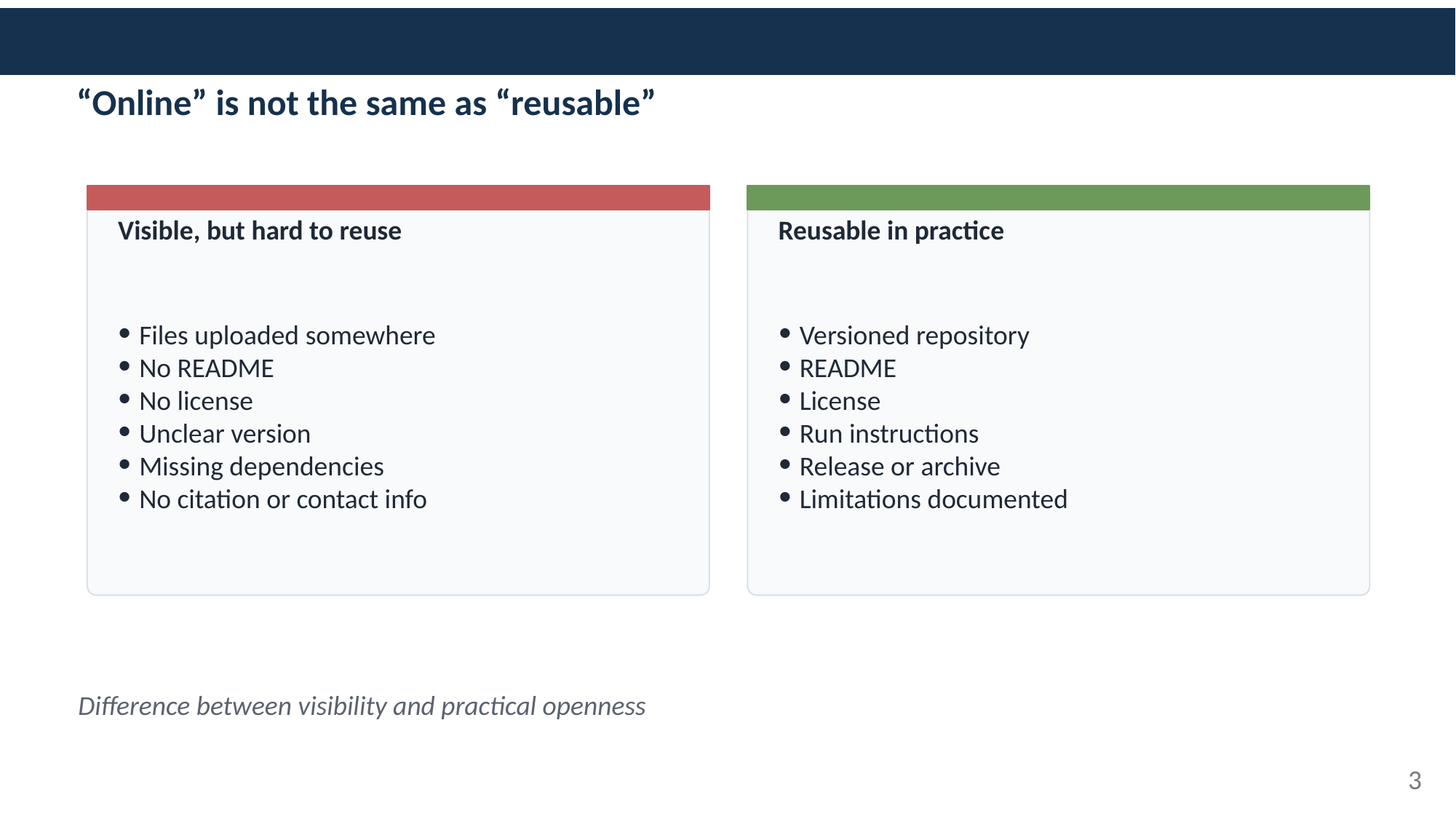

# “Online” is not the same as “reusable”

Visible, but hard to reuse
Reusable in practice
Files uploaded somewhere
No README
No license
Unclear version
Missing dependencies
No citation or contact info
Versioned repository
README
License
Run instructions
Release or archive
Limitations documented
Difference between visibility and practical openness
3